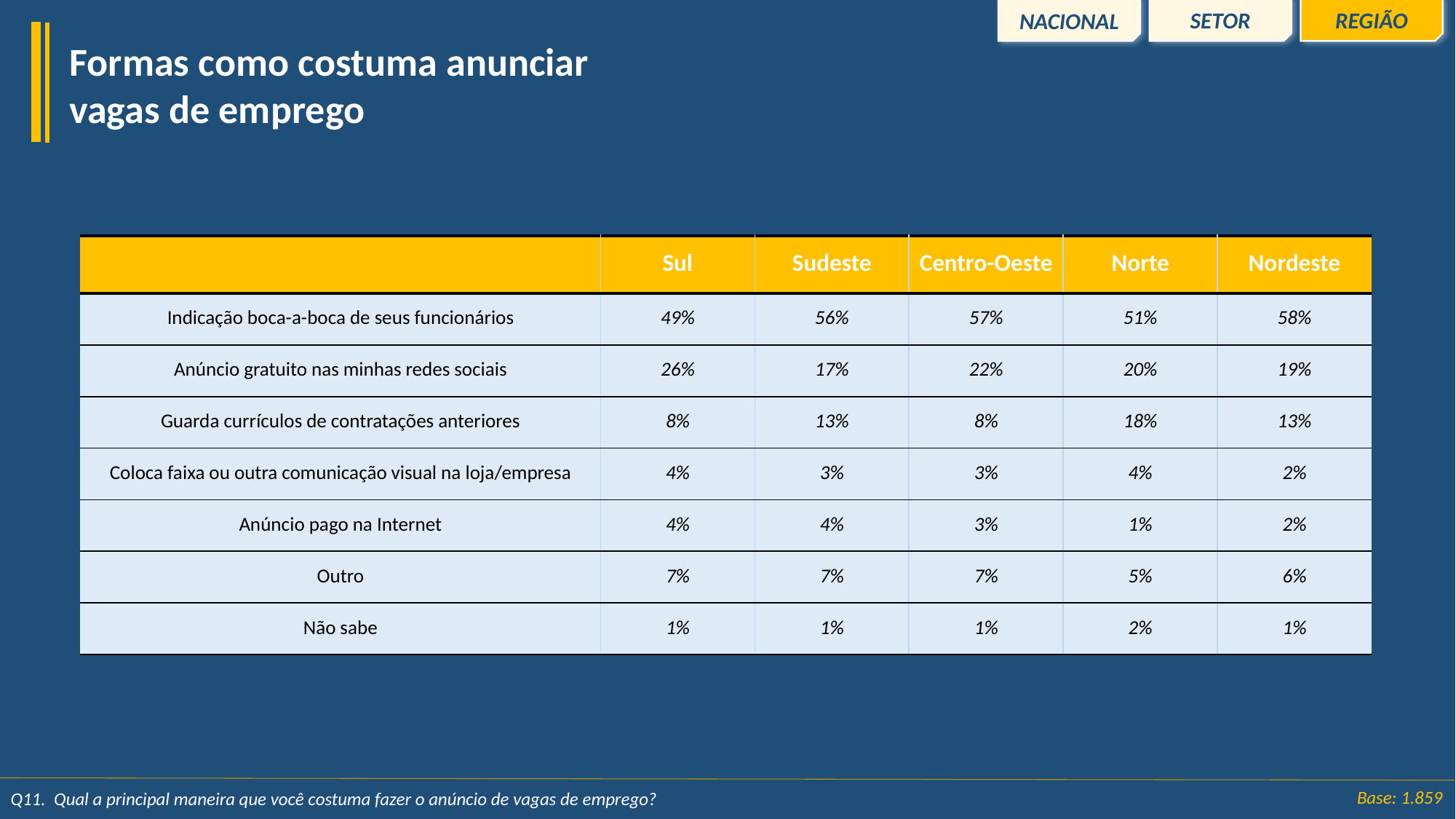

REGIÃO
SETOR
NACIONAL
Formas como costuma anunciar vagas de emprego
|  | Sul | Sudeste | Centro-Oeste | Norte | Nordeste |
| --- | --- | --- | --- | --- | --- |
| Indicação boca-a-boca de seus funcionários | 49% | 56% | 57% | 51% | 58% |
| Anúncio gratuito nas minhas redes sociais | 26% | 17% | 22% | 20% | 19% |
| Guarda currículos de contratações anteriores | 8% | 13% | 8% | 18% | 13% |
| Coloca faixa ou outra comunicação visual na loja/empresa | 4% | 3% | 3% | 4% | 2% |
| Anúncio pago na Internet | 4% | 4% | 3% | 1% | 2% |
| Outro | 7% | 7% | 7% | 5% | 6% |
| Não sabe | 1% | 1% | 1% | 2% | 1% |
Base: 1.859
Q11.  Qual a principal maneira que você costuma fazer o anúncio de vagas de emprego?